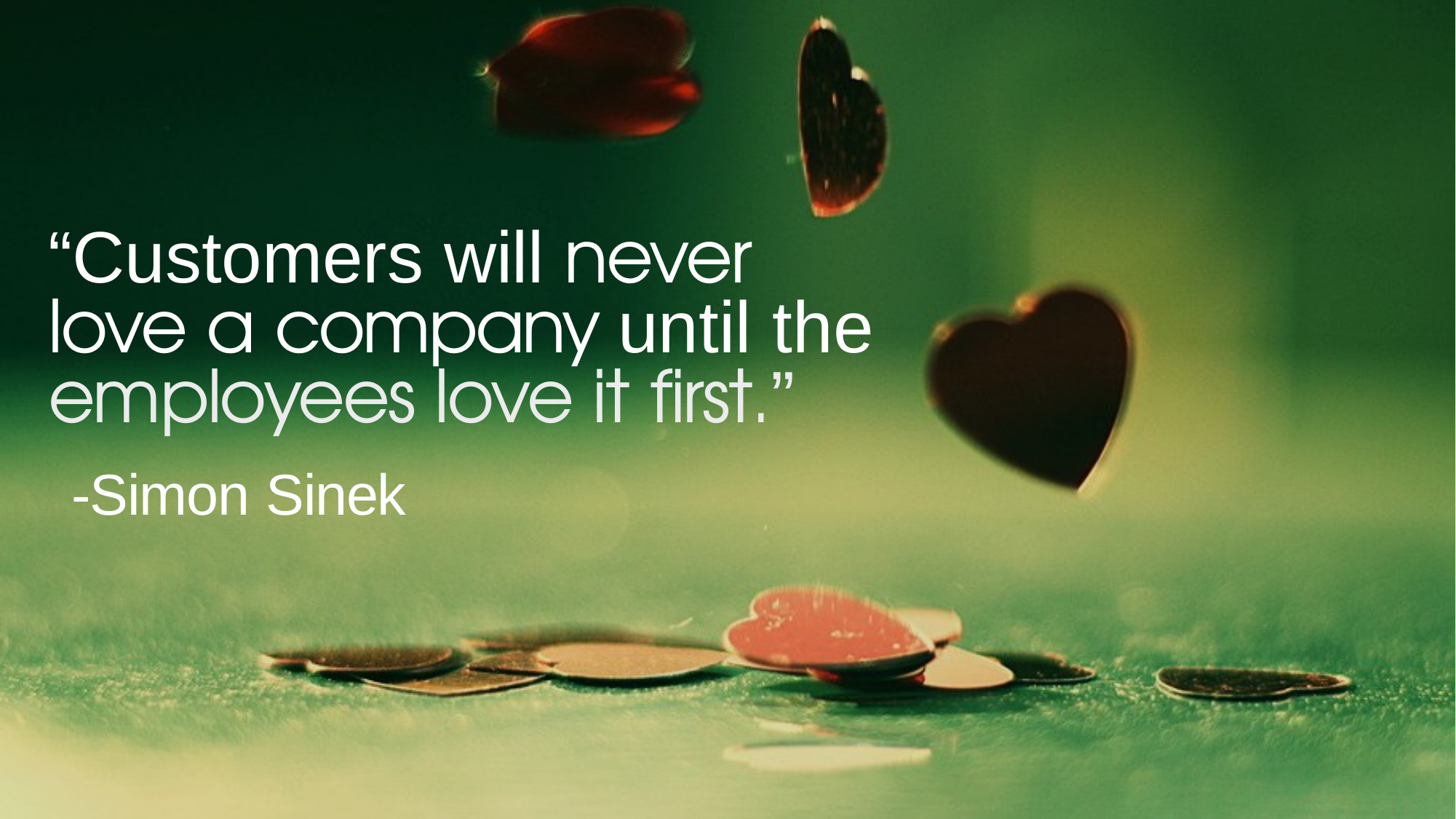

# “Customers will never
love a company until the employees love it first.”
-Simon Sinek